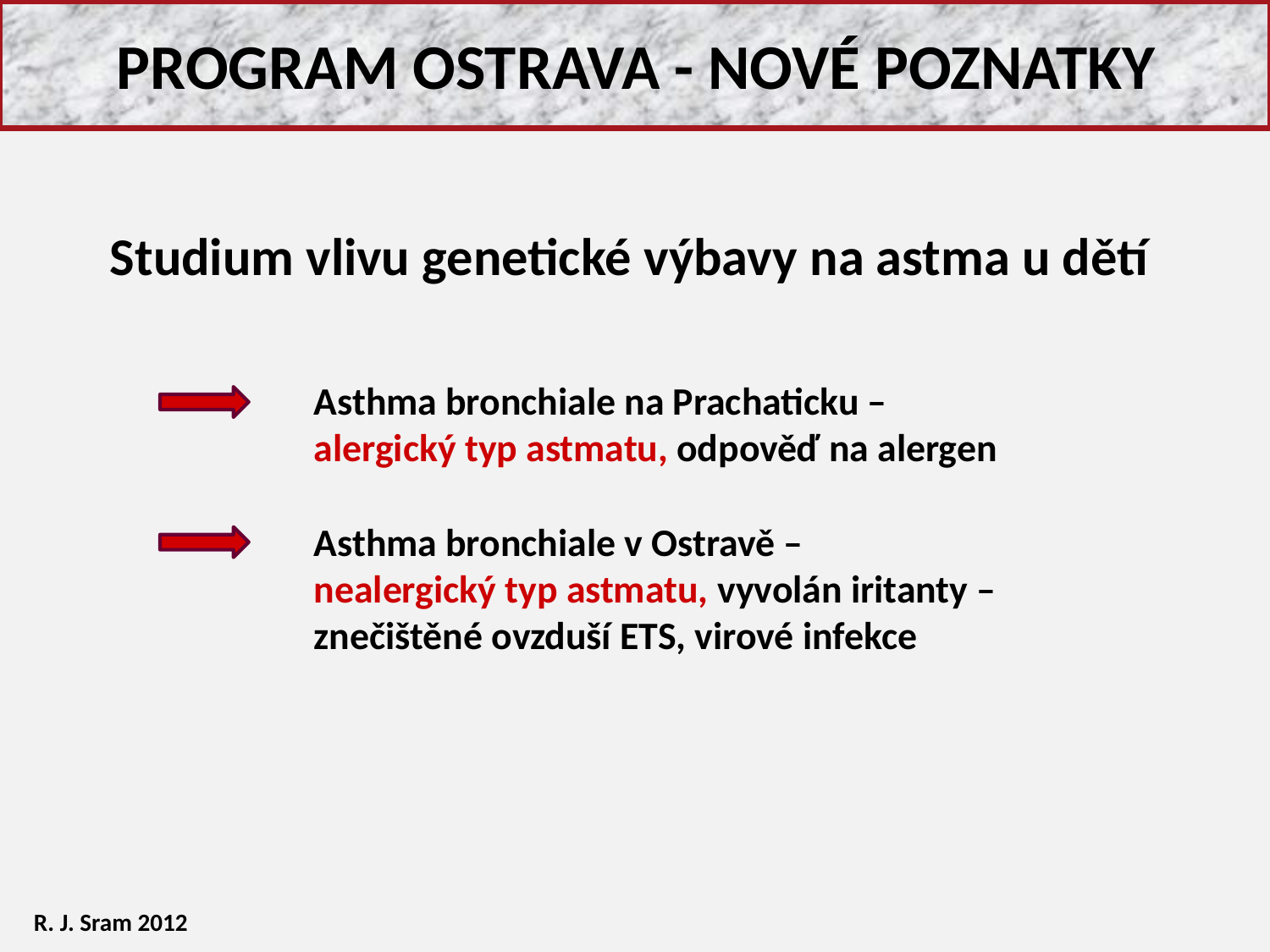

PROGRAM OSTRAVA - NOVÉ POZNATKY
Studium vlivu genetické výbavy na astma u dětí
Asthma bronchiale na Prachaticku –
alergický typ astmatu, odpověď na alergen

Asthma bronchiale v Ostravě –
nealergický typ astmatu, vyvolán iritanty –
znečištěné ovzduší ETS, virové infekce

R. J. Sram 2012